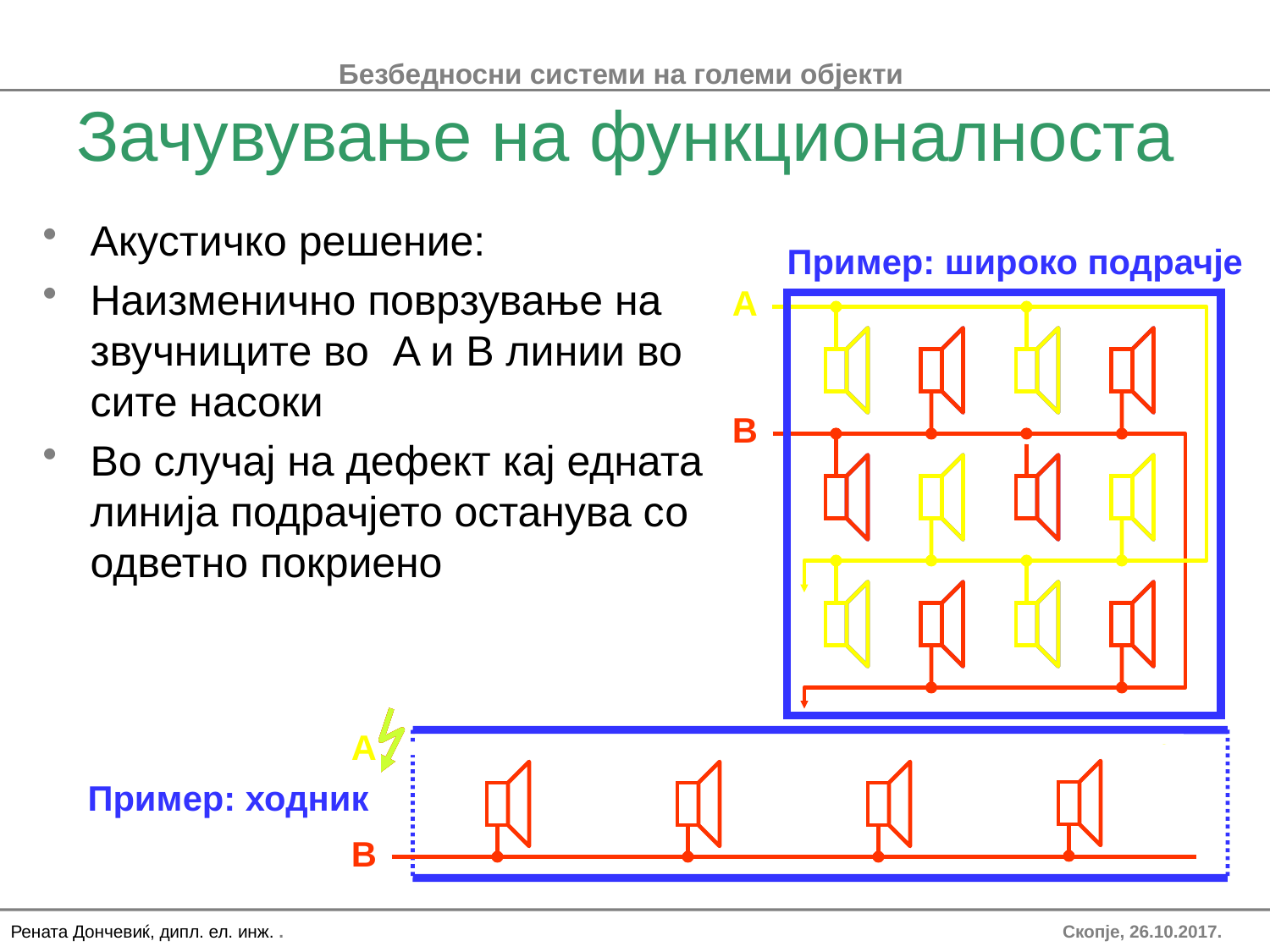

Зачувување на функционалноста
Акустичко решение:
Наизменично поврзување на звучниците во  A и B линии во сите насоки
Во случај на дефект кај едната линија подрачјето останува соодветно покриено
Пример: широко подрачје
A

B

A

B

Пример: ходник